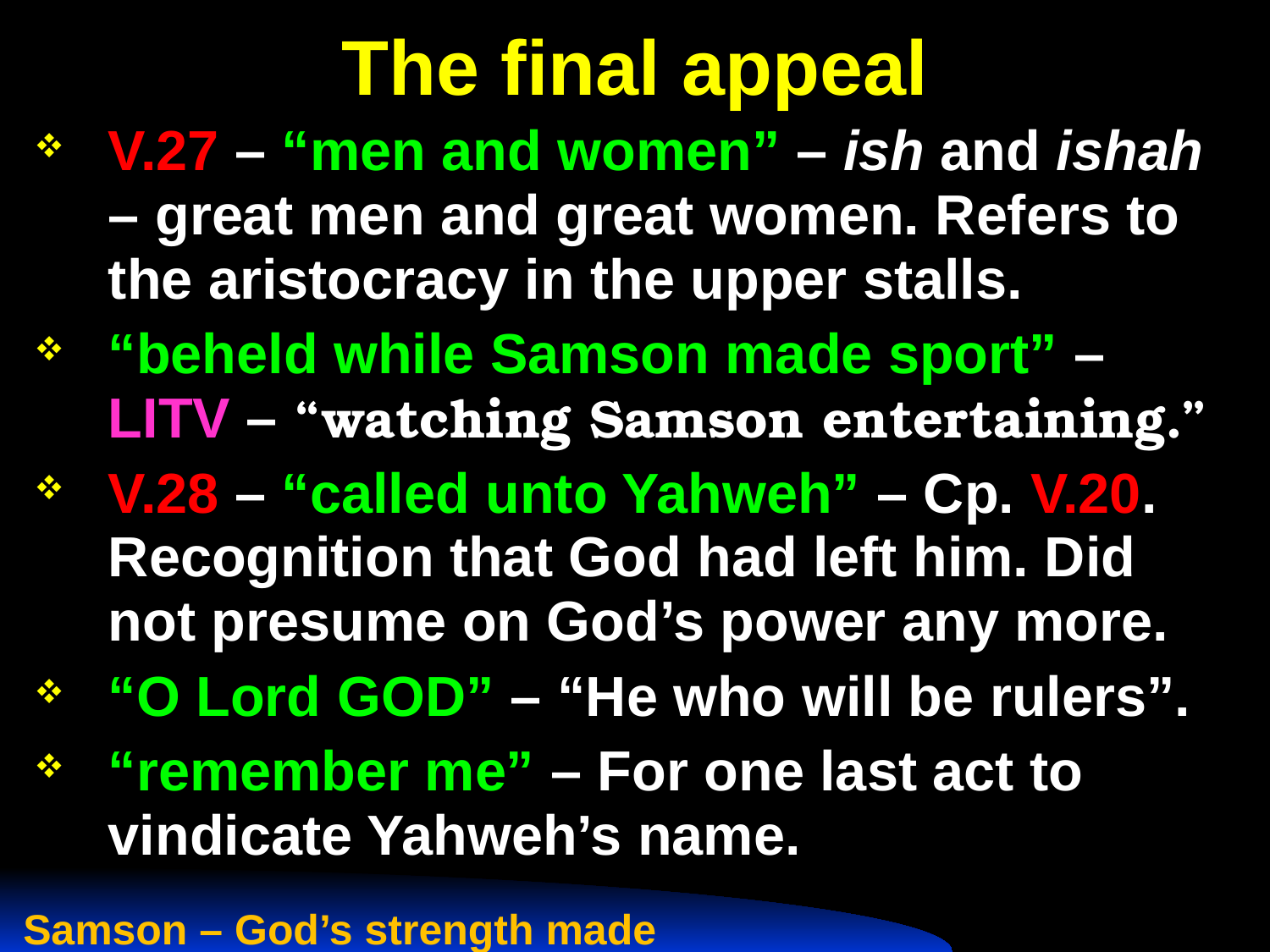

# The final appeal
V.27 – “men and women” – ish and ishah – great men and great women. Refers to the aristocracy in the upper stalls.
“beheld while Samson made sport” – LITV – “watching Samson entertaining.”
V.28 – “called unto Yahweh” – Cp. V.20. Recognition that God had left him. Did not presume on God’s power any more.
“O Lord GOD” – “He who will be rulers”.
“remember me” – For one last act to vindicate Yahweh’s name.